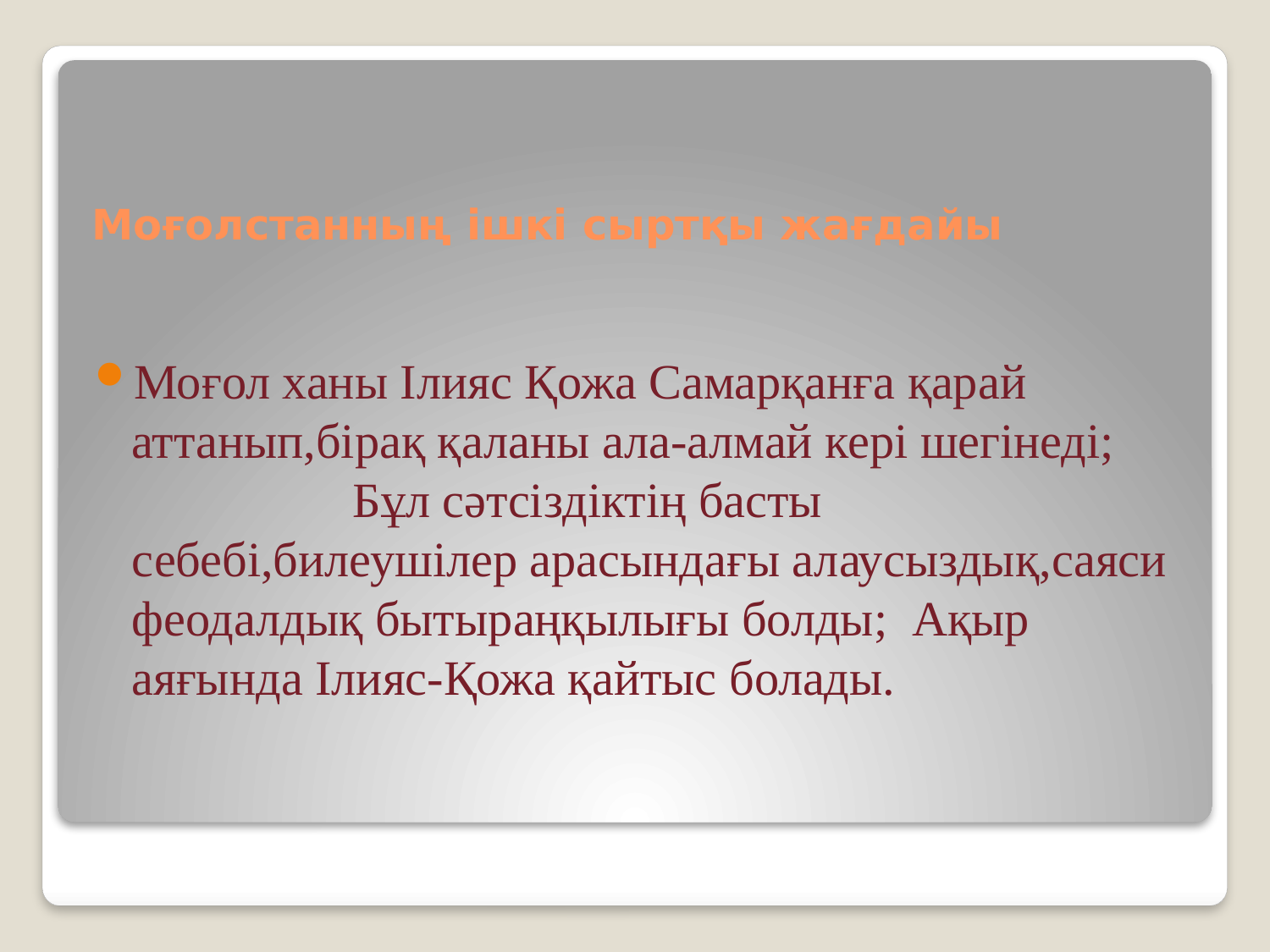

# Моғолстанның ішкі сыртқы жағдайы
Моғол ханы Ілияс Қожа Самарқанға қарай аттанып,бірақ қаланы ала-алмай кері шегінеді;                         Бұл сәтсіздіктің басты себебі,билеушілер арасындағы алаусыздық,саяси феодалдық бытыраңқылығы болды;  Ақыр аяғында Ілияс-Қожа қайтыс болады.